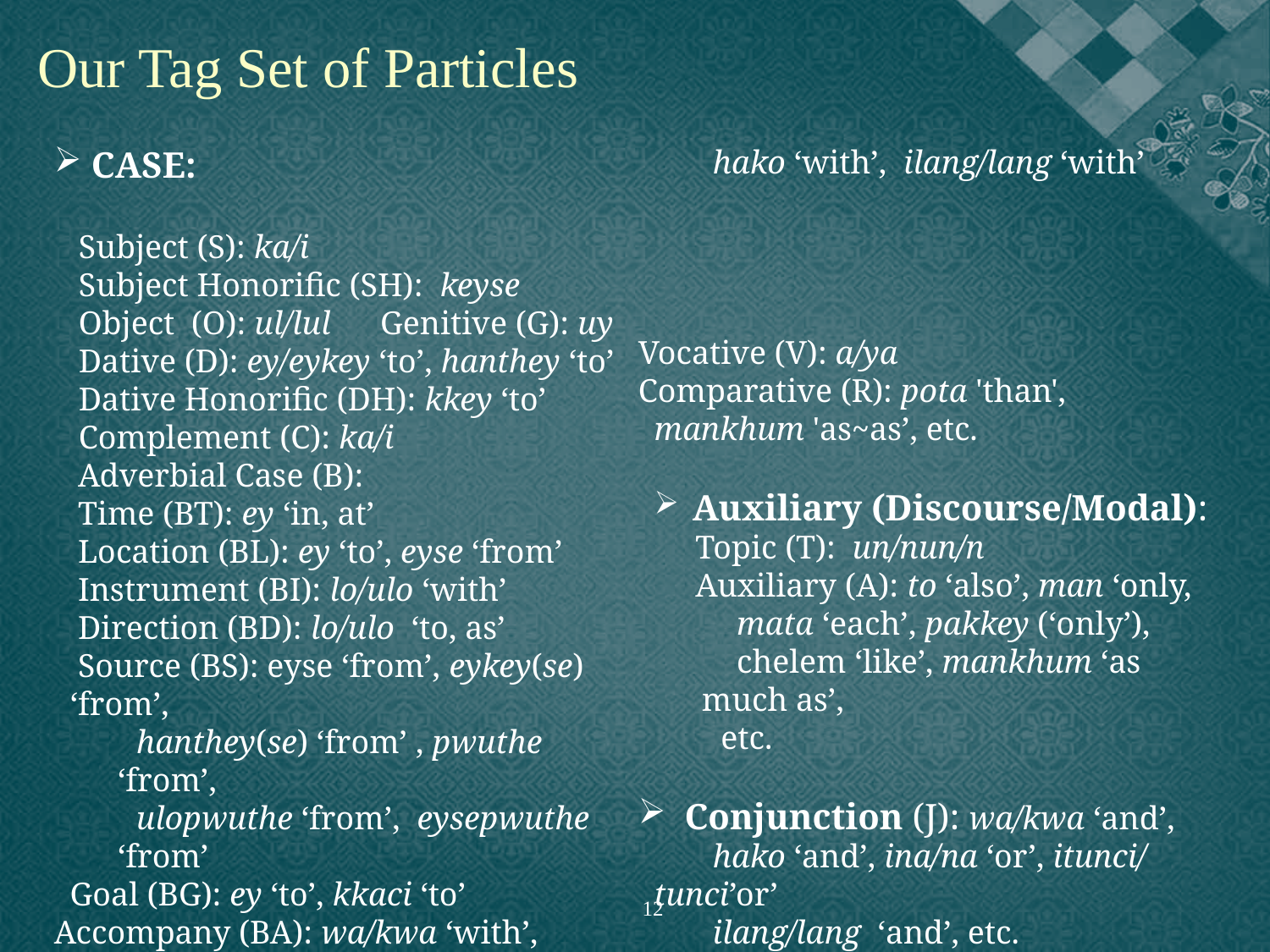

Our Tag Set of Particles
 CASE:

  Subject (S): ka/i
  Subject Honorific (SH):  keyse
  Object  (O): ul/lul      Genitive (G): uy
  Dative (D): ey/eykey ‘to’, hanthey ‘to’
  Dative Honorific (DH): kkey ‘to’
  Complement (C): ka/i
Adverbial Case (B):
Time (BT): ey ‘in, at’
Location (BL): ey ‘to’, eyse ‘from’
Instrument (BI): lo/ulo ‘with’
Direction (BD): lo/ulo  ‘to, as’
Source (BS): eyse ‘from’, eykey(se) ‘from’,
        hanthey(se) ‘from’ , pwuthe ‘from’,
        ulopwuthe ‘from’,  eysepwuthe ‘from’
Goal (BG): ey ‘to’, kkaci ‘to’
Accompany (BA): wa/kwa ‘with’,
         hako ‘with’,  ilang/lang ‘with’

Vocative (V): a/ya
Comparative (R): pota 'than', mankhum 'as~as’, etc.

 Auxiliary (Discourse/Modal):
     Topic (T):  un/nun/n
     Auxiliary (A): to ‘also’, man ‘only,
          mata ‘each’, pakkey (‘only’),
          chelem ‘like’, mankhum ‘as much as’,
          etc.
  Conjunction (J): wa/kwa ‘and’,
         hako ‘and’, ina/na ‘or’, itunci/tunci’or’
         ilang/lang  ‘and’, etc.
12